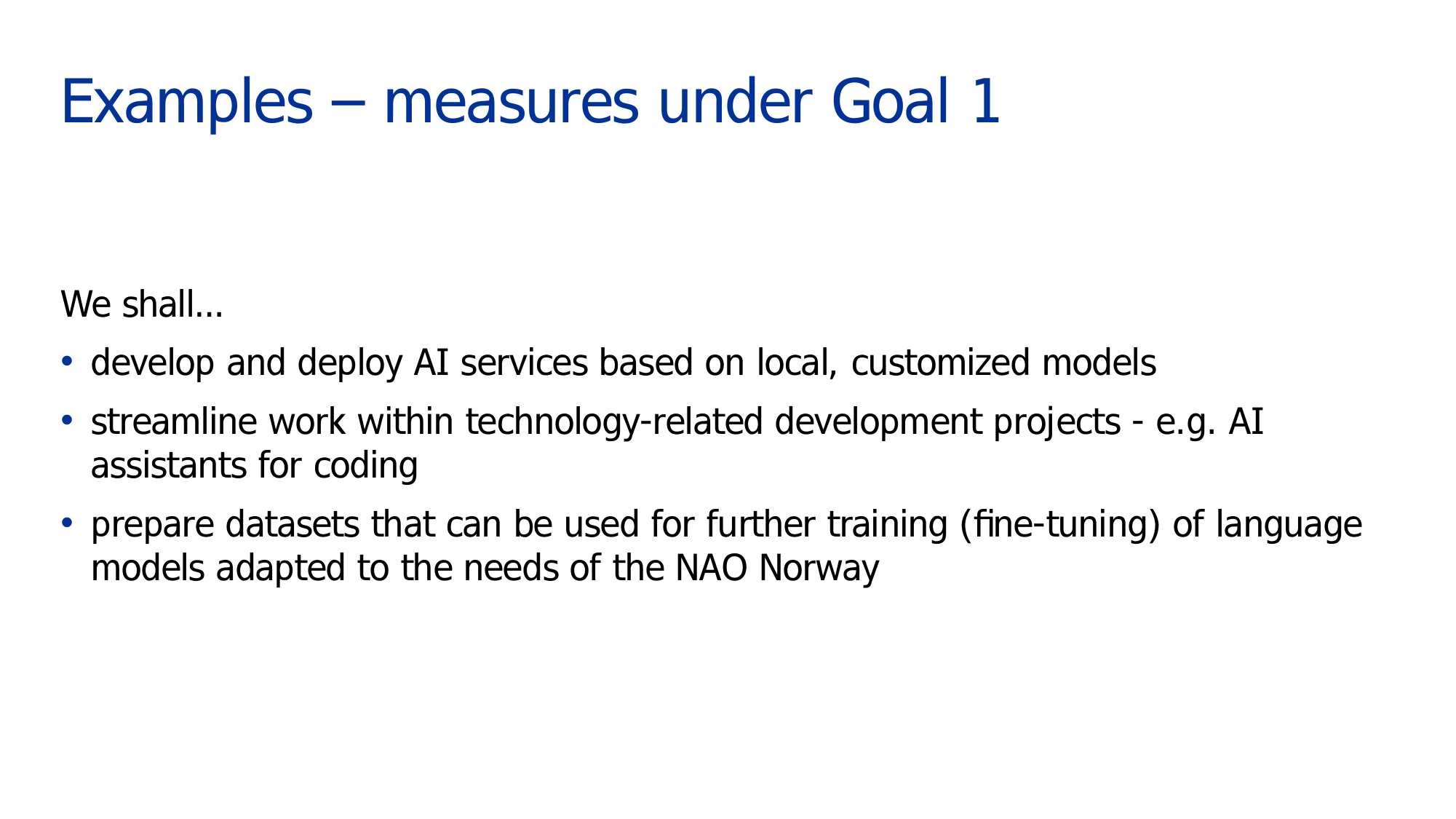

# Examples – measures under Goal 1
We shall…
develop and deploy AI services based on local, customized models​
streamline work within technology-related development projects - e.g. AI assistants for coding​
prepare datasets that can be used for further training (fine-tuning) of language models adapted to the needs of the NAO Norway